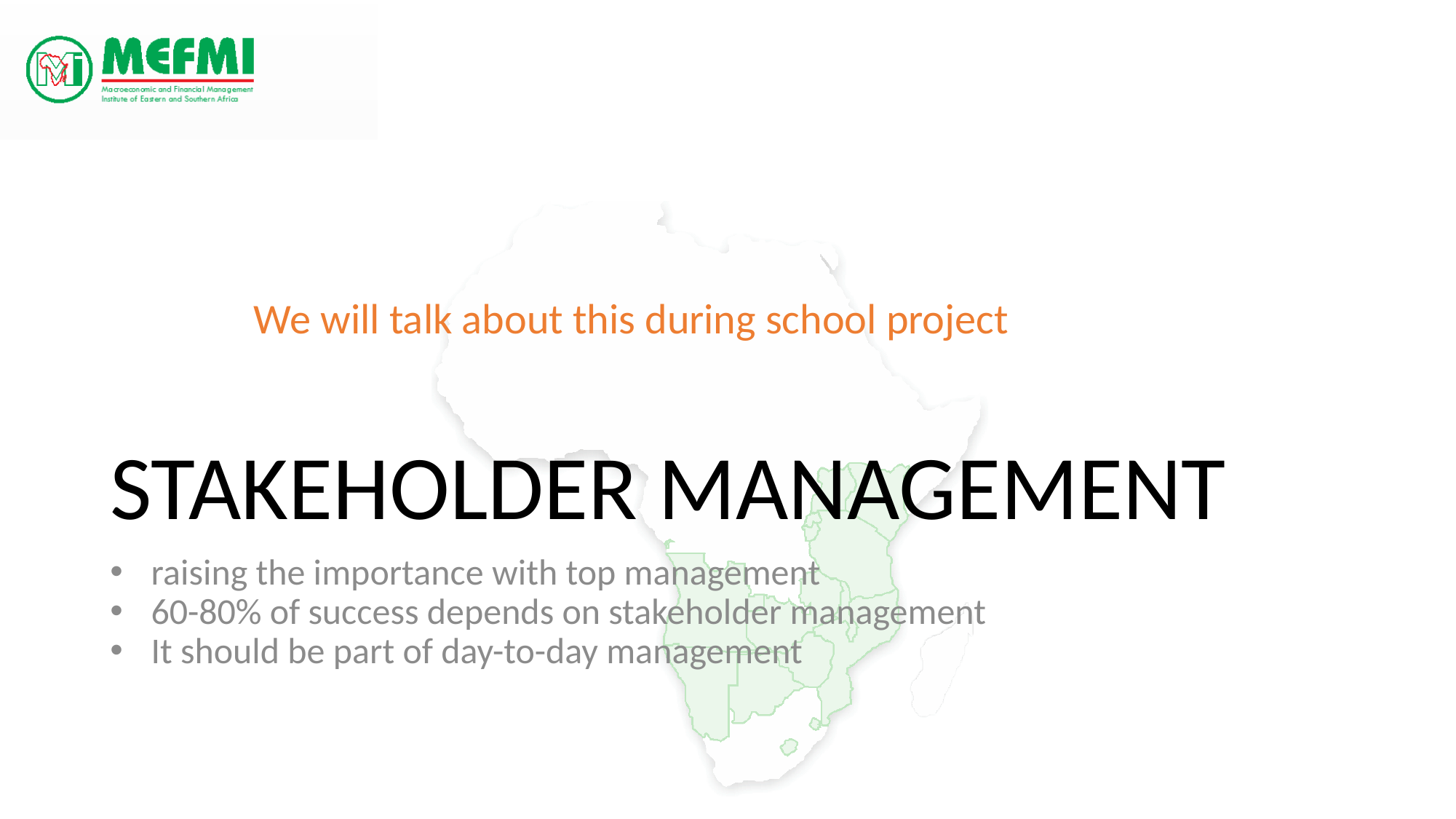

# STAKEHOLDER MANAGEMENT
We will talk about this during school project
raising the importance with top management
60-80% of success depends on stakeholder management
It should be part of day-to-day management